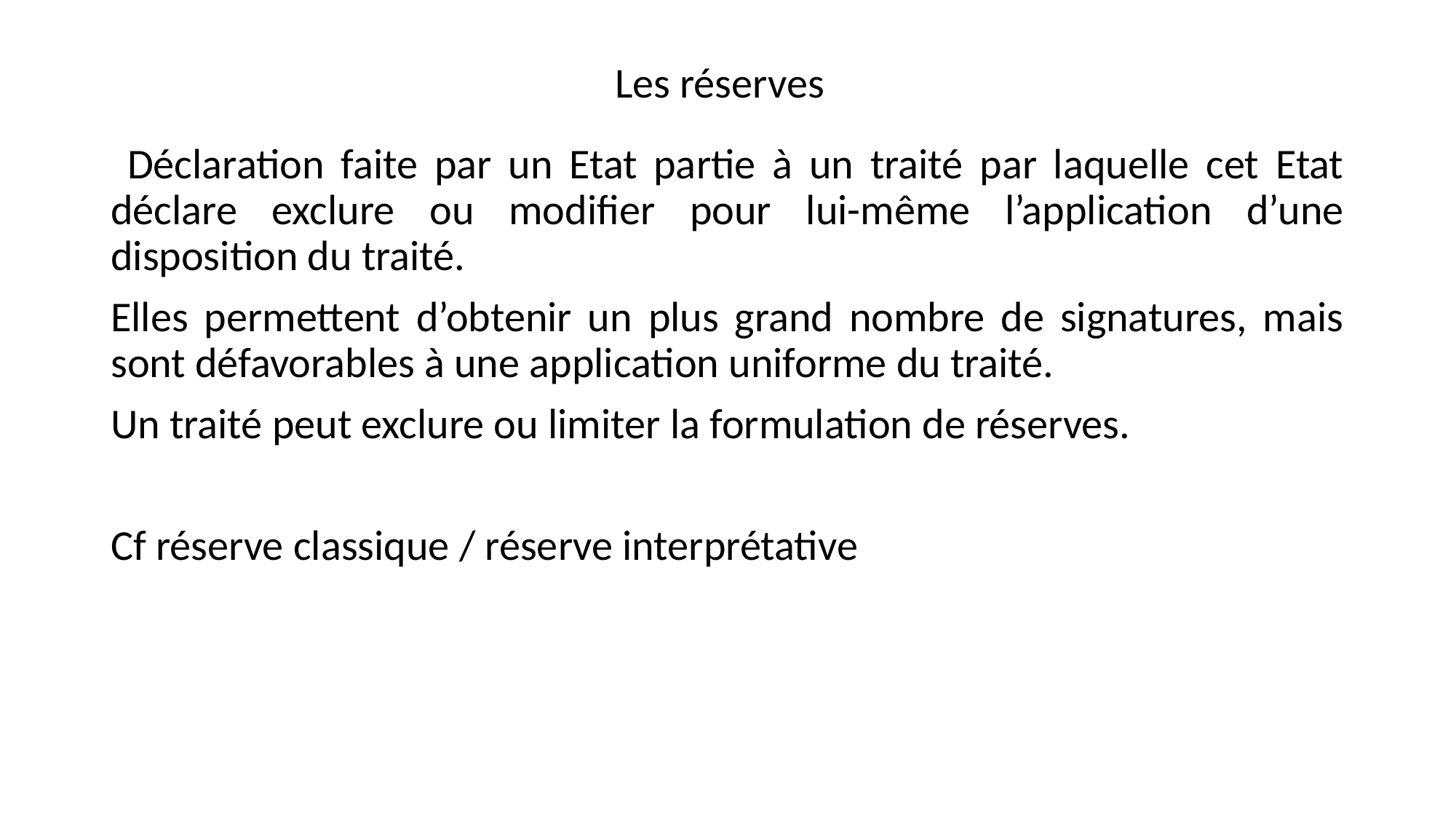

# Les réserves
 Déclaration faite par un Etat partie à un traité par laquelle cet Etat déclare exclure ou modifier pour lui-même l’application d’une disposition du traité.
Elles permettent d’obtenir un plus grand nombre de signatures, mais sont défavorables à une application uniforme du traité.
Un traité peut exclure ou limiter la formulation de réserves.

Cf réserve classique / réserve interprétative